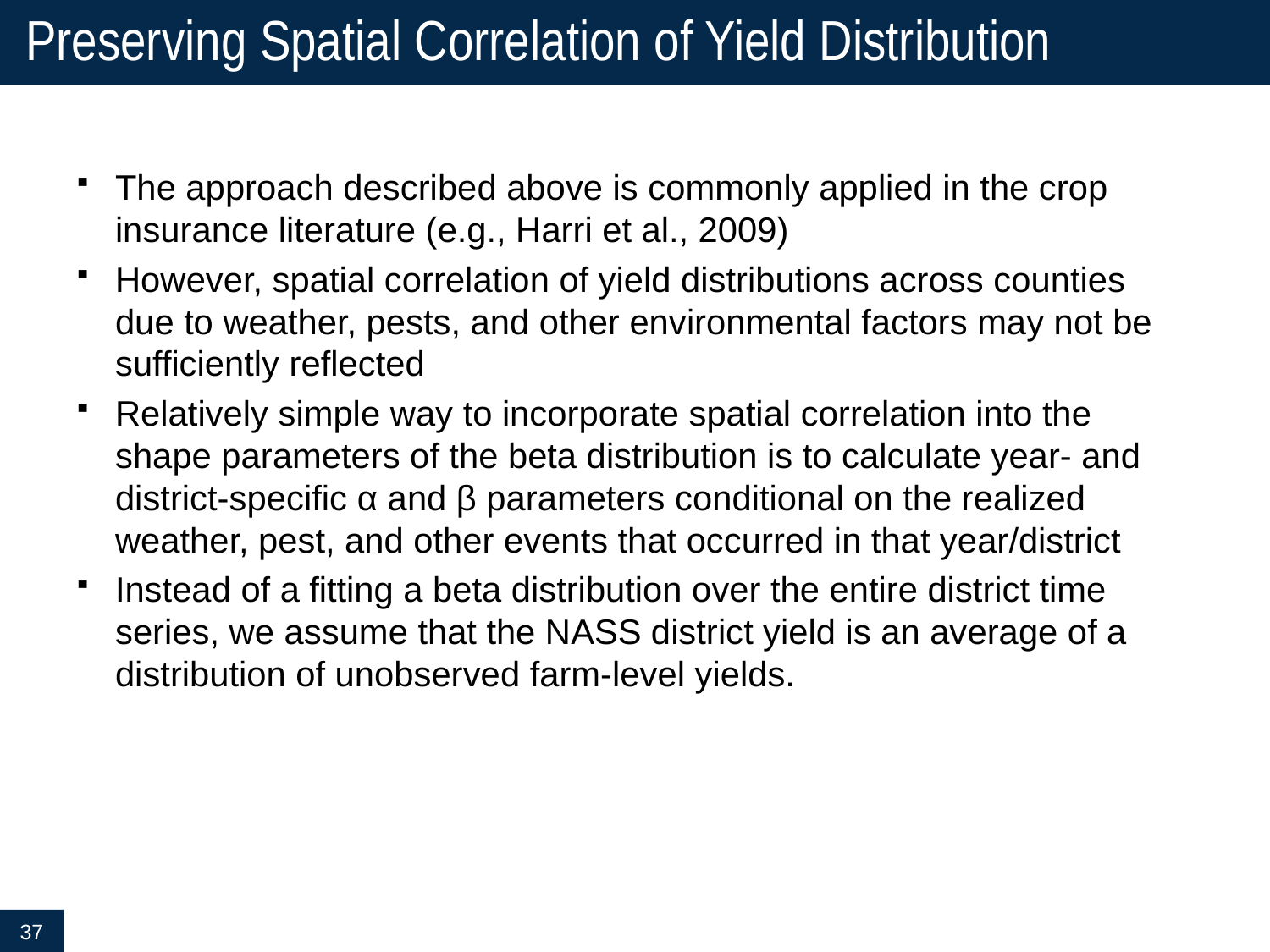

# Preserving Spatial Correlation of Yield Distribution
The approach described above is commonly applied in the crop insurance literature (e.g., Harri et al., 2009)
However, spatial correlation of yield distributions across counties due to weather, pests, and other environmental factors may not be sufficiently reflected
Relatively simple way to incorporate spatial correlation into the shape parameters of the beta distribution is to calculate year- and district-specific α and β parameters conditional on the realized weather, pest, and other events that occurred in that year/district
Instead of a fitting a beta distribution over the entire district time series, we assume that the NASS district yield is an average of a distribution of unobserved farm-level yields.
37